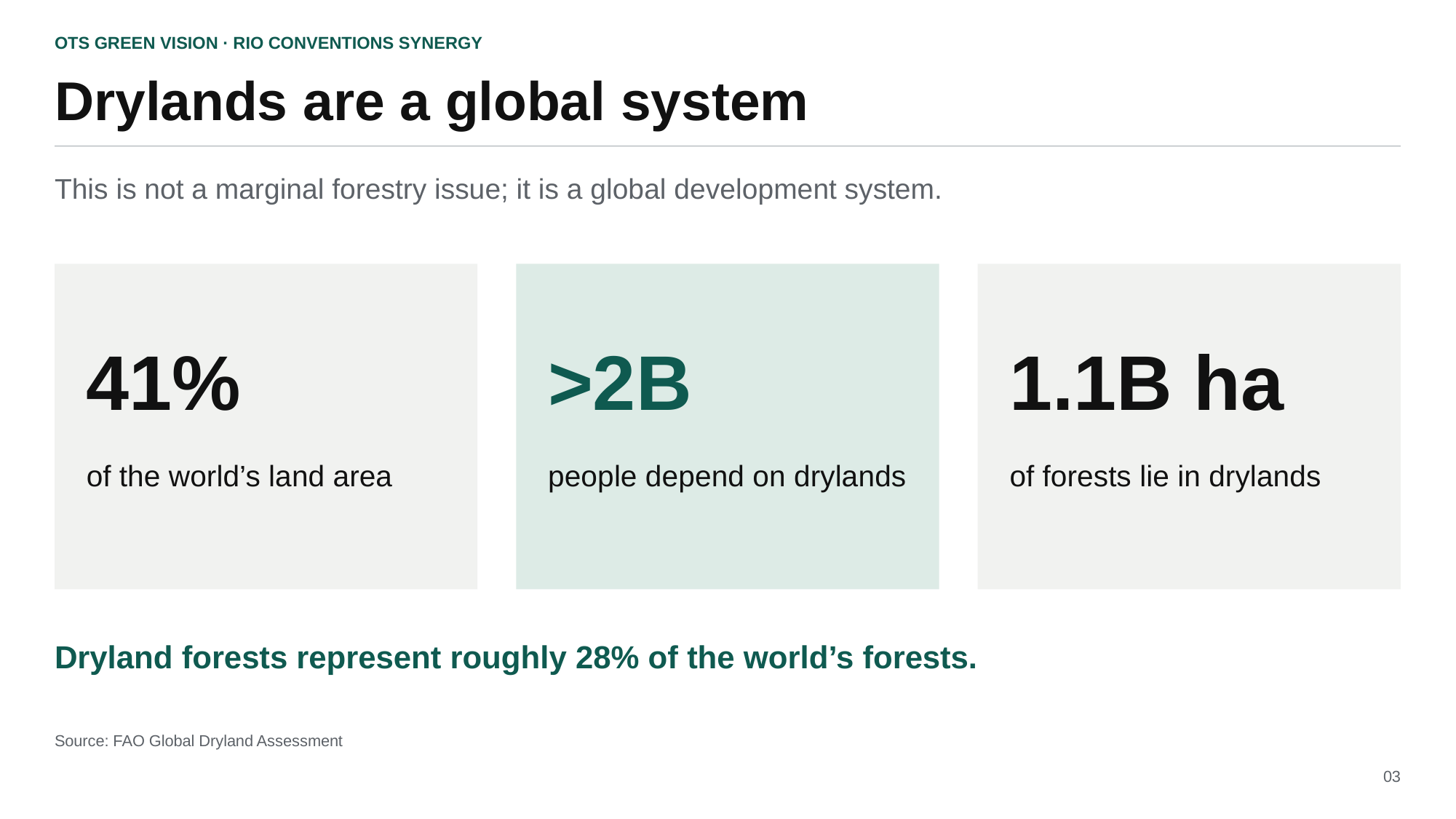

OTS GREEN VISION · RIO CONVENTIONS SYNERGY
Drylands are a global system

This is not a marginal forestry issue; it is a global development system.

41%
>2B
1.1B ha
of the world’s land area
people depend on drylands
of forests lie in drylands
Dryland forests represent roughly 28% of the world’s forests.
Source: FAO Global Dryland Assessment
03